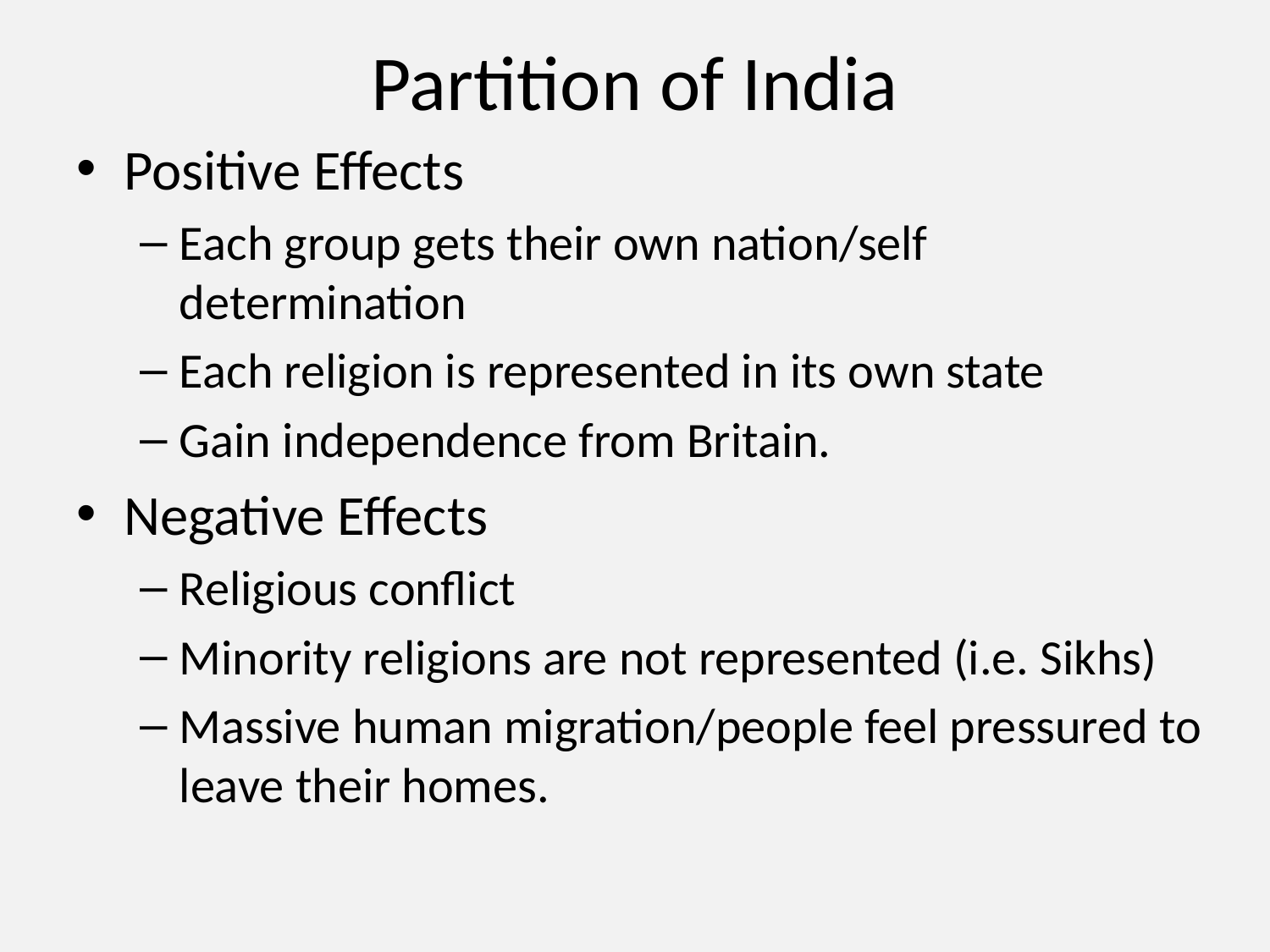

# Partition of India
Positive Effects
Each group gets their own nation/self determination
Each religion is represented in its own state
Gain independence from Britain.
Negative Effects
Religious conflict
Minority religions are not represented (i.e. Sikhs)
Massive human migration/people feel pressured to leave their homes.